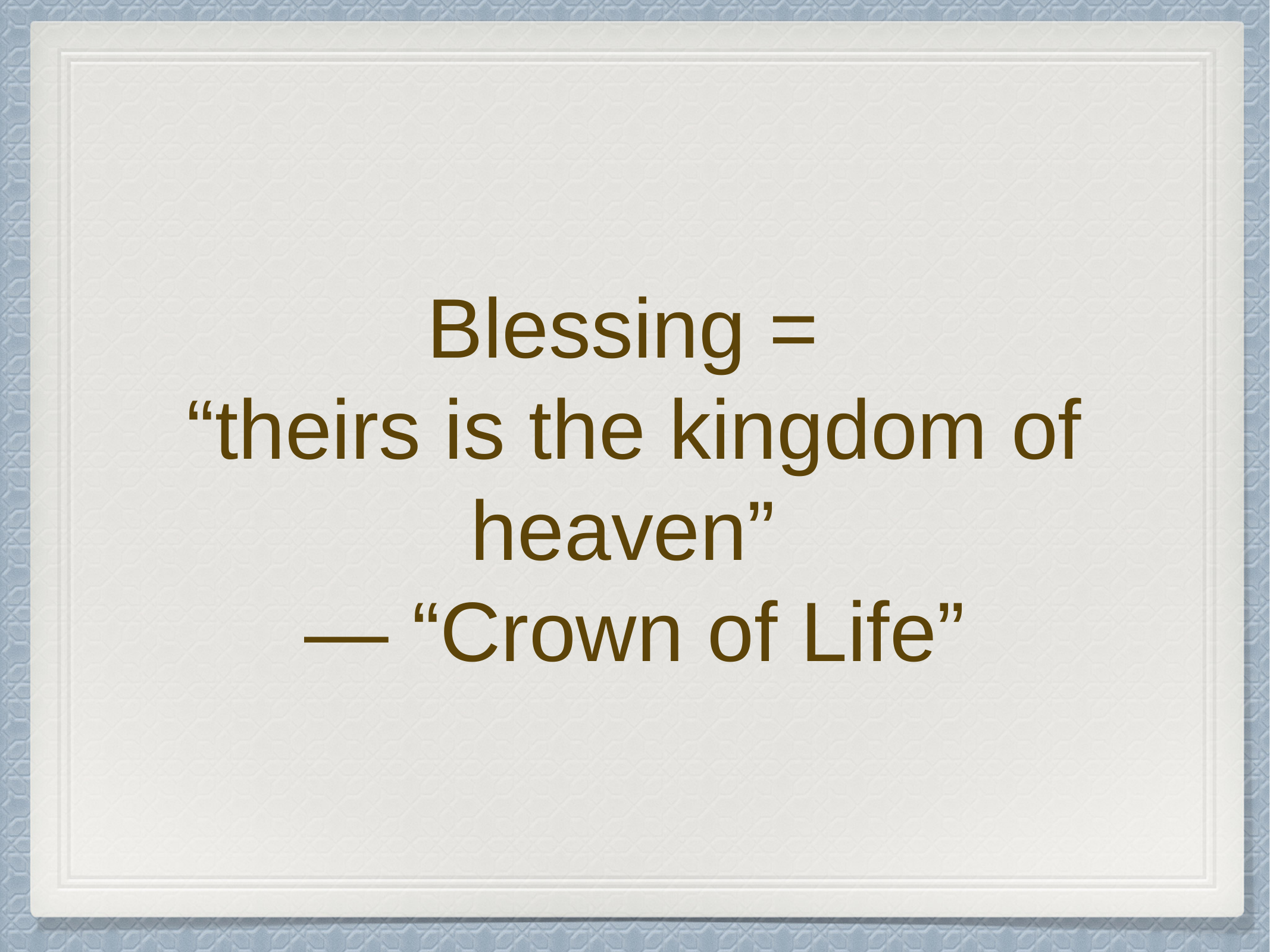

# Blessing =
“theirs is the kingdom of heaven”
— “Crown of Life”